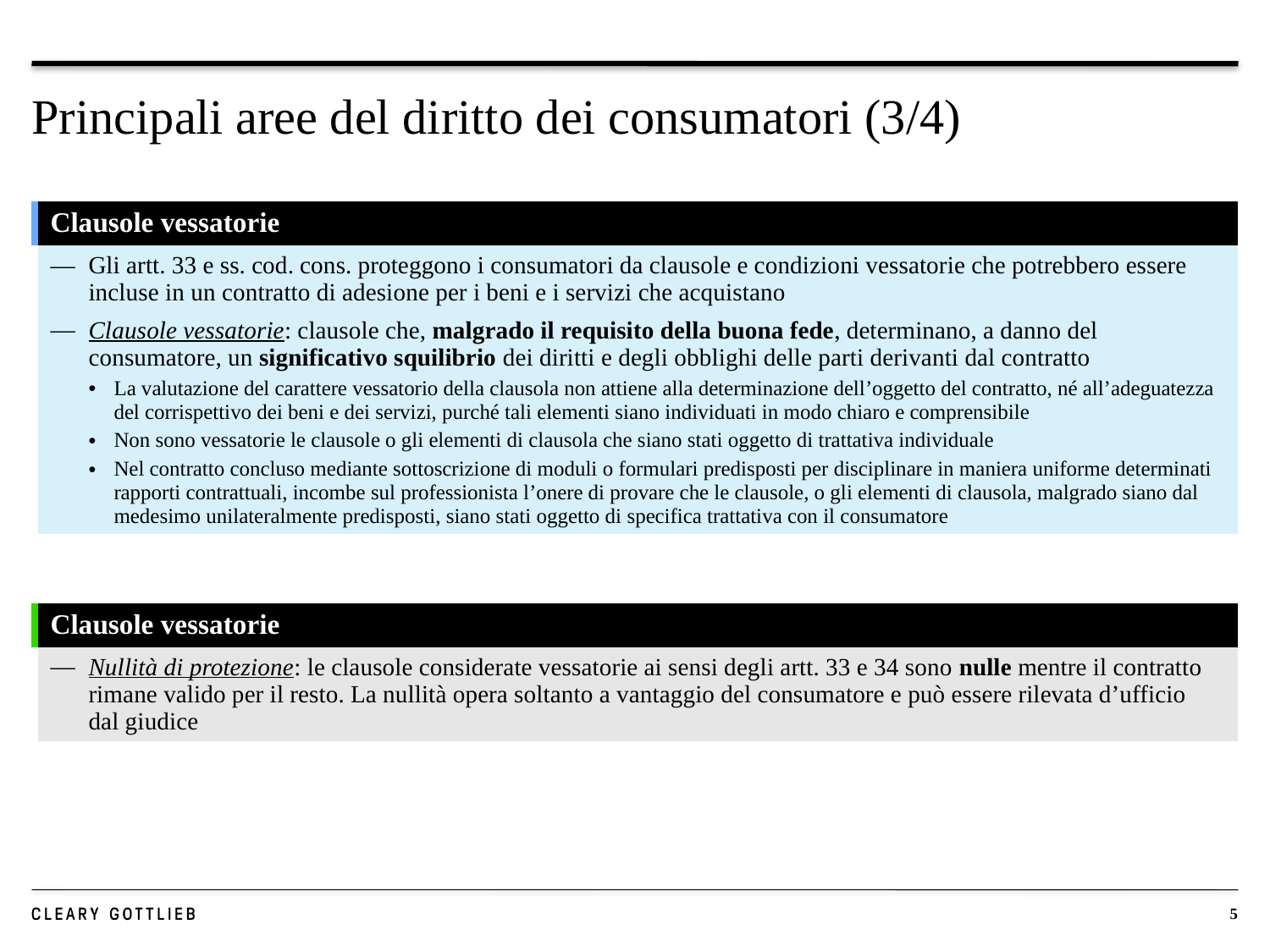

# Principali aree del diritto dei consumatori (3/4)
|  | Clausole vessatorie |
| --- | --- |
|  | Gli artt. 33 e ss. cod. cons. proteggono i consumatori da clausole e condizioni vessatorie che potrebbero essere incluse in un contratto di adesione per i beni e i servizi che acquistano Clausole vessatorie: clausole che, malgrado il requisito della buona fede, determinano, a danno del consumatore, un significativo squilibrio dei diritti e degli obblighi delle parti derivanti dal contratto La valutazione del carattere vessatorio della clausola non attiene alla determinazione dell’oggetto del contratto, né all’adeguatezza del corrispettivo dei beni e dei servizi, purché tali elementi siano individuati in modo chiaro e comprensibile Non sono vessatorie le clausole o gli elementi di clausola che siano stati oggetto di trattativa individuale Nel contratto concluso mediante sottoscrizione di moduli o formulari predisposti per disciplinare in maniera uniforme determinati rapporti contrattuali, incombe sul professionista l’onere di provare che le clausole, o gli elementi di clausola, malgrado siano dal medesimo unilateralmente predisposti, siano stati oggetto di specifica trattativa con il consumatore |
|  | Clausole vessatorie |
| --- | --- |
|  | Nullità di protezione: le clausole considerate vessatorie ai sensi degli artt. 33 e 34 sono nulle mentre il contratto rimane valido per il resto. La nullità opera soltanto a vantaggio del consumatore e può essere rilevata d’ufficio dal giudice |